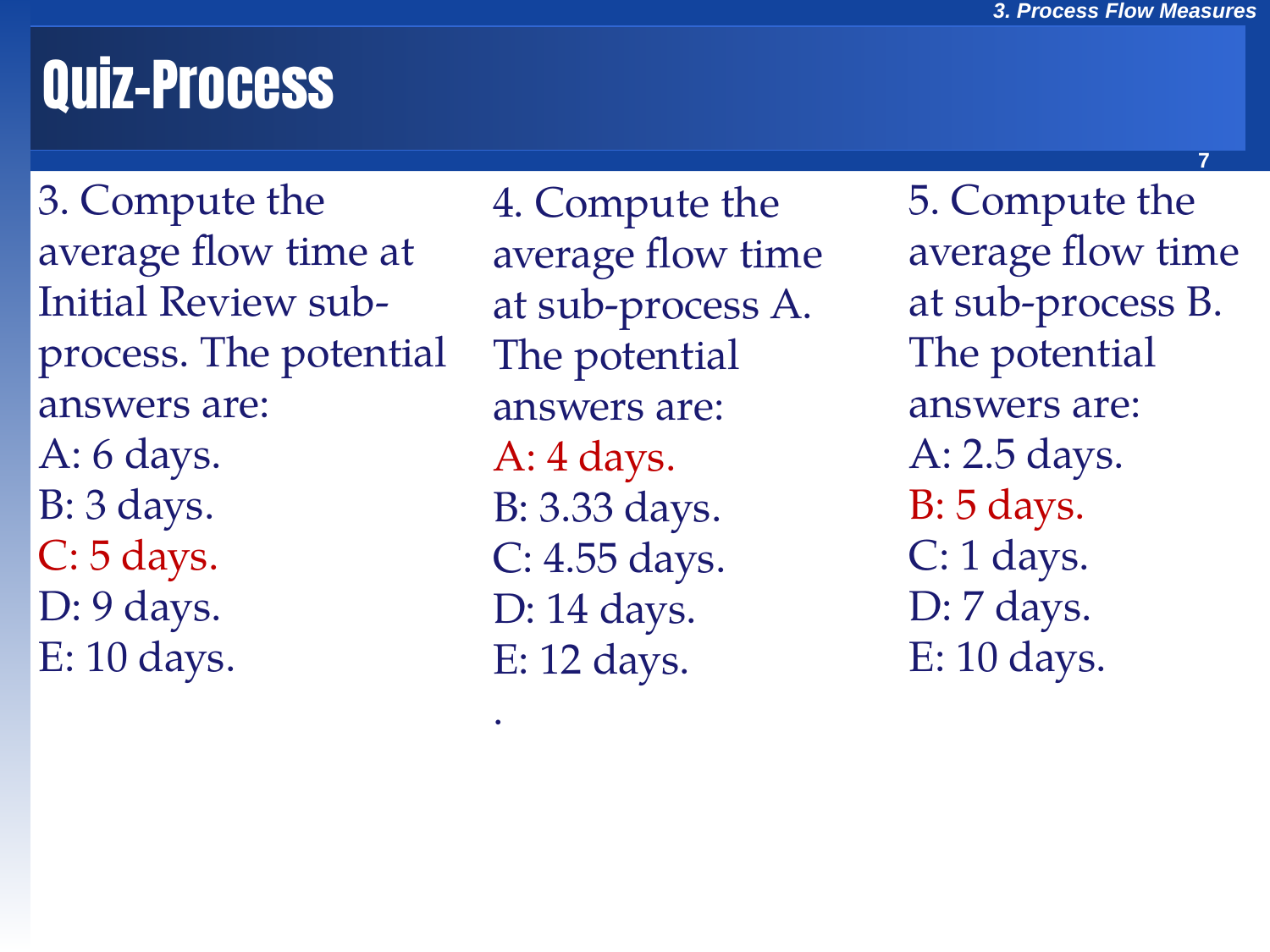

# Quiz-Process
3. Compute the average flow time at Initial Review sub-process. The potential answers are:
A: 6 days.
B: 3 days.
C: 5 days.
D: 9 days.
E: 10 days.
5. Compute the average flow time at sub-process B. The potential answers are:
A: 2.5 days.
B: 5 days.
C: 1 days.
D: 7 days.
E: 10 days.
4. Compute the average flow time at sub-process A. The potential answers are:
A: 4 days.
B: 3.33 days.
C: 4.55 days.
D: 14 days.
E: 12 days.
.